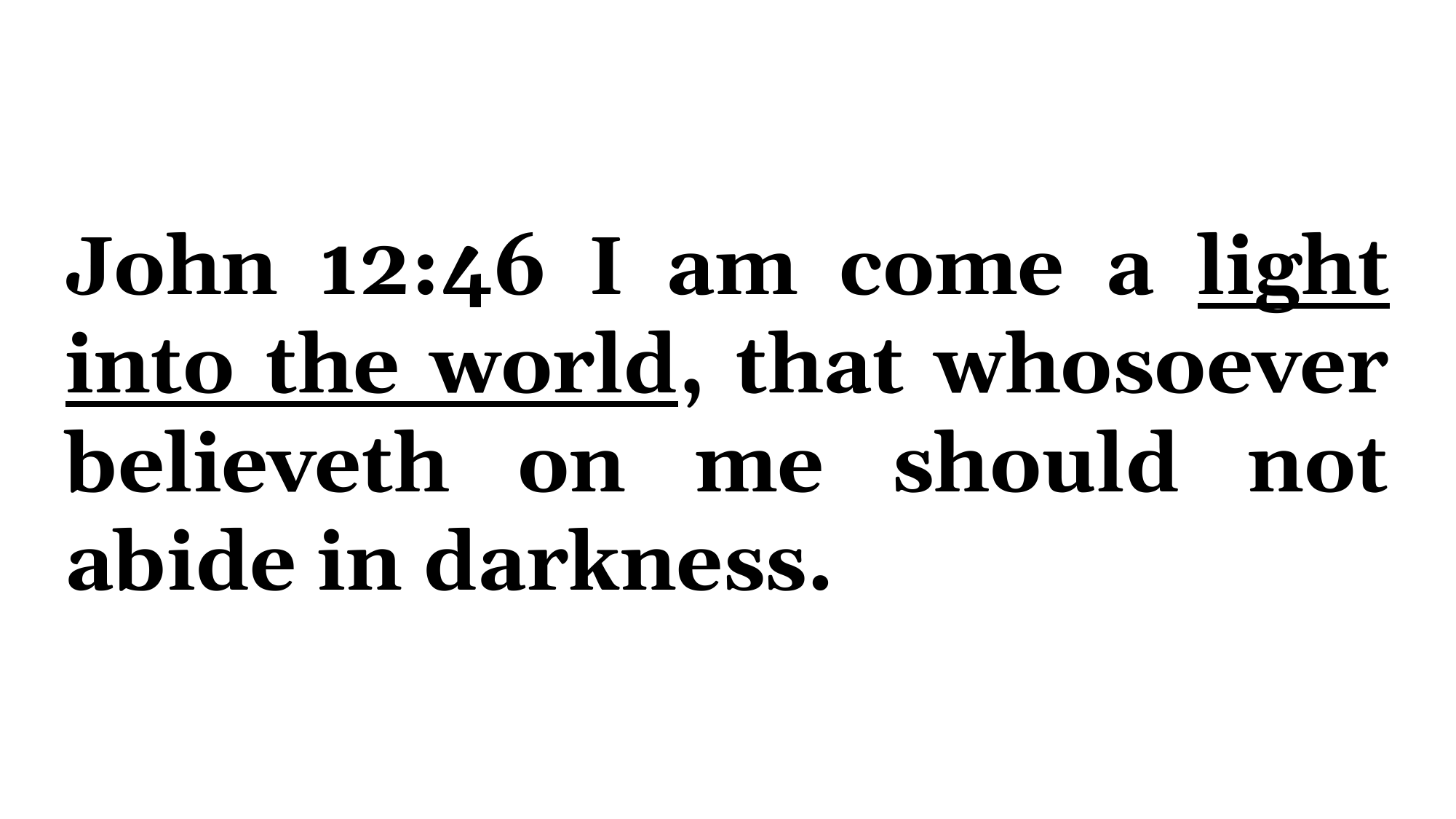

John 12:46 I am come a light into the world, that whosoever believeth on me should not abide in darkness.